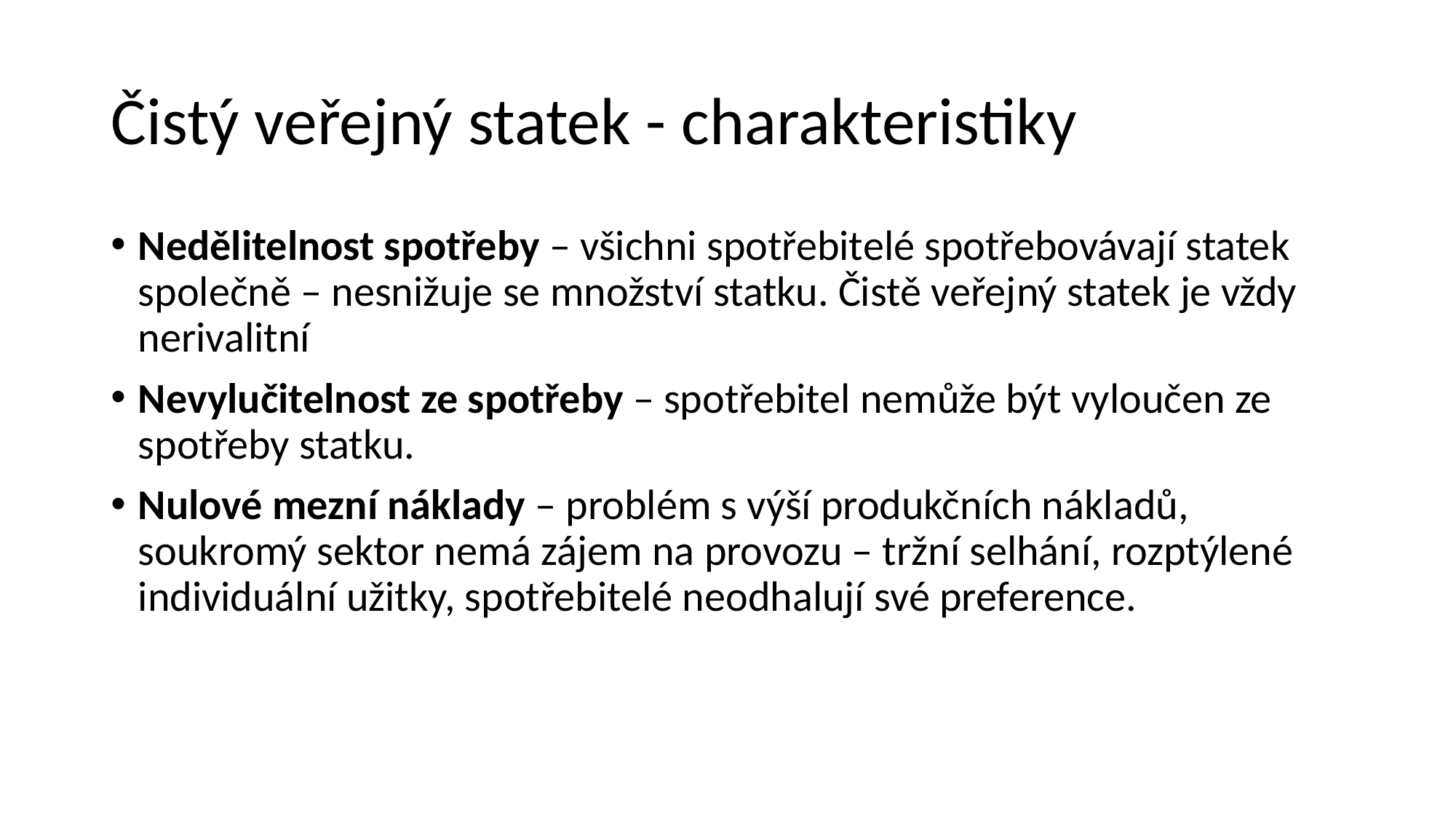

# Čistý veřejný statek - charakteristiky
Nedělitelnost spotřeby – všichni spotřebitelé spotřebovávají statek společně – nesnižuje se množství statku. Čistě veřejný statek je vždy nerivalitní
Nevylučitelnost ze spotřeby – spotřebitel nemůže být vyloučen ze spotřeby statku.
Nulové mezní náklady – problém s výší produkčních nákladů, soukromý sektor nemá zájem na provozu – tržní selhání, rozptýlené individuální užitky, spotřebitelé neodhalují své preference.